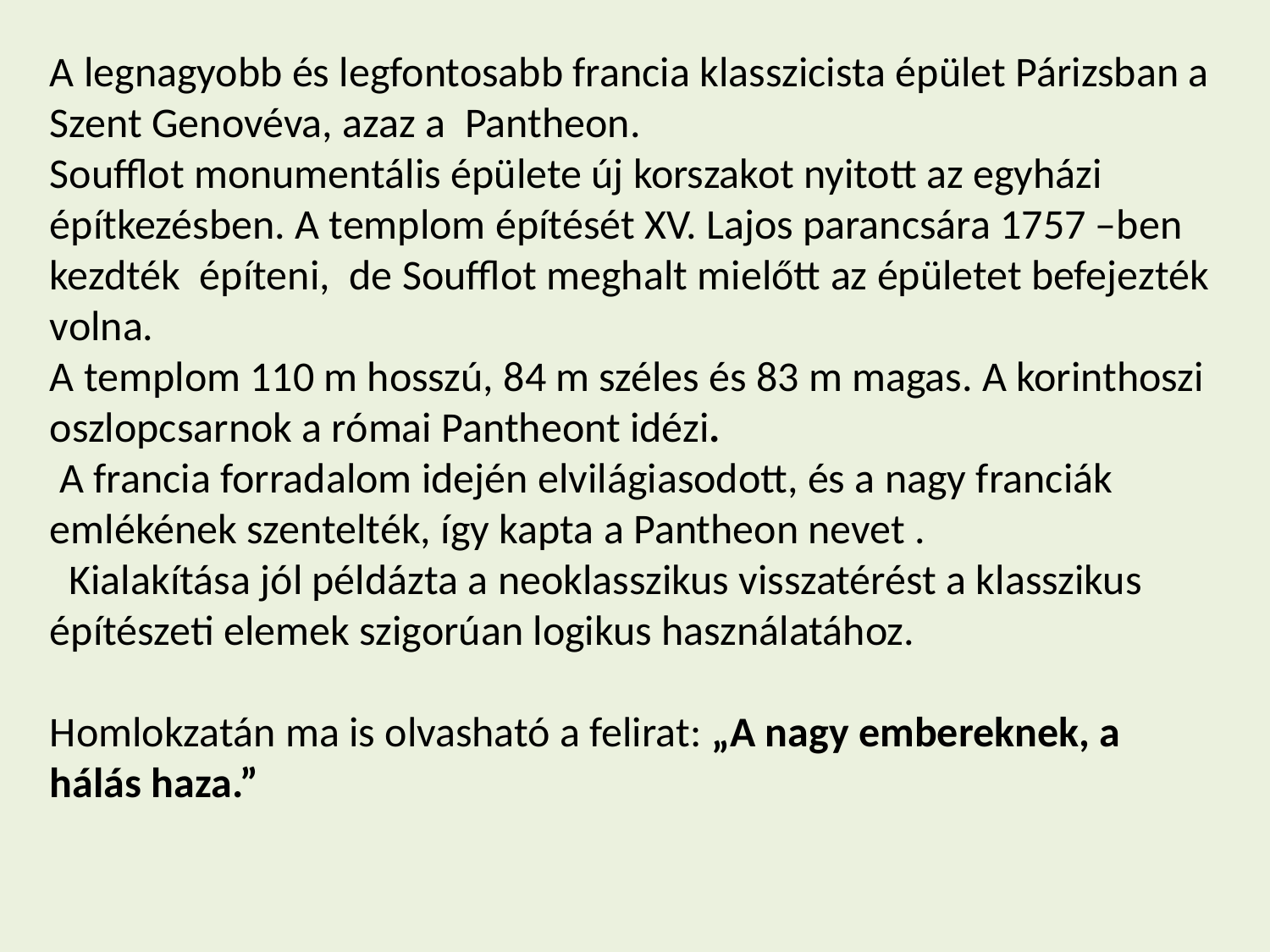

A legnagyobb és legfontosabb francia klasszicista épület Párizsban a Szent Genovéva, azaz a  Pantheon.
Soufflot monumentális épülete új korszakot nyitott az egyházi építkezésben. A templom építését XV. Lajos parancsára 1757 –ben kezdték  építeni,  de Soufflot meghalt mielőtt az épületet befejezték volna.
A templom 110 m hosszú, 84 m széles és 83 m magas. A korinthoszi oszlopcsarnok a római Pantheont idézi.
 A francia forradalom idején elvilágiasodott, és a nagy franciák emlékének szentelték, így kapta a Pantheon nevet .
  Kialakítása jól példázta a neoklasszikus visszatérést a klasszikus építészeti elemek szigorúan logikus használatához.

Homlokzatán ma is olvasható a felirat: „A nagy embereknek, a hálás haza.”